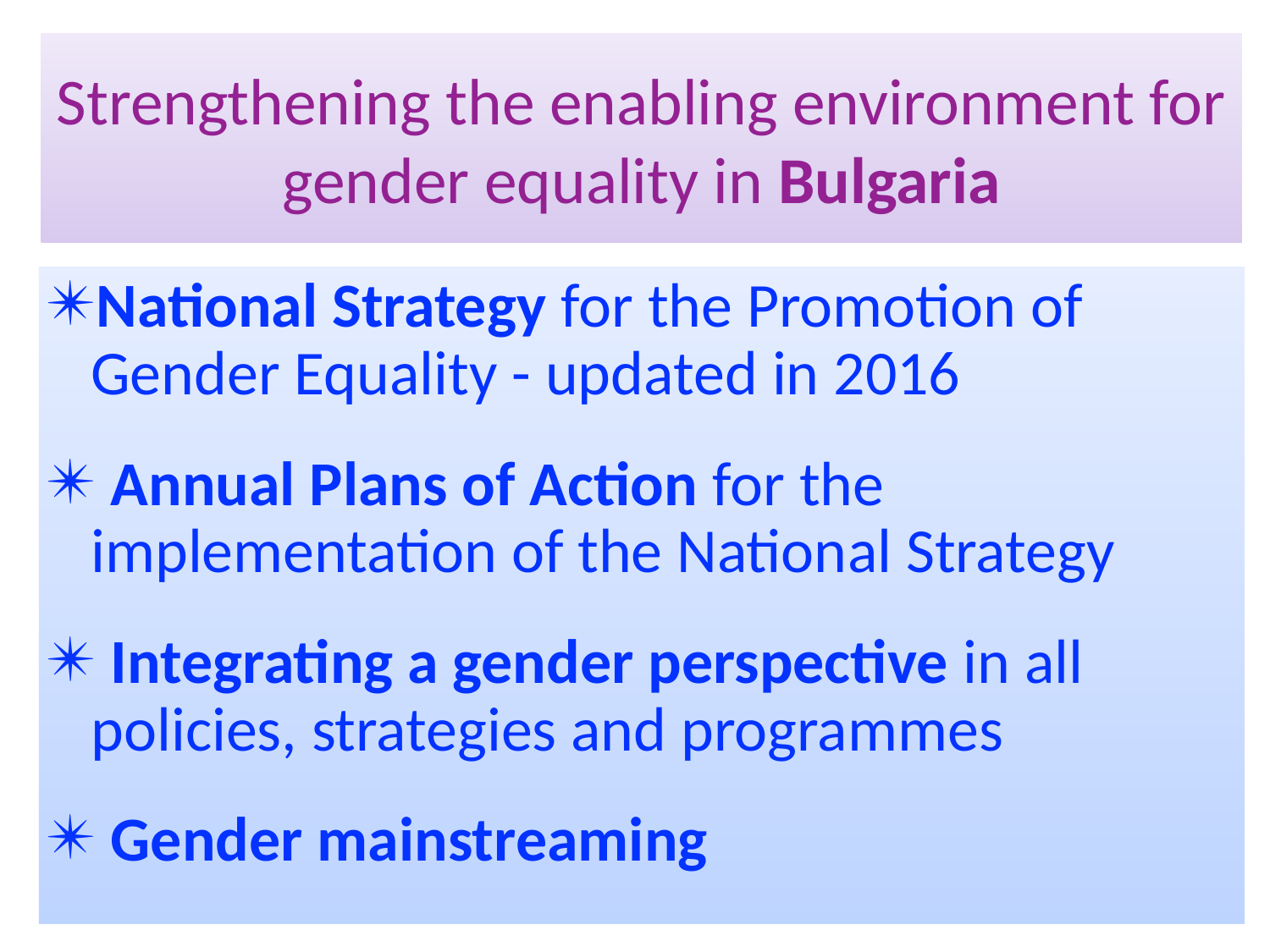

# Strengthening the enabling environment for gender equality in Bulgaria
National Strategy for the Promotion of Gender Equality - updated in 2016

 Annual Plans of Action for the implementation of the National Strategy

 Integrating a gender perspective in all policies, strategies and programmes

 Gender mainstreaming